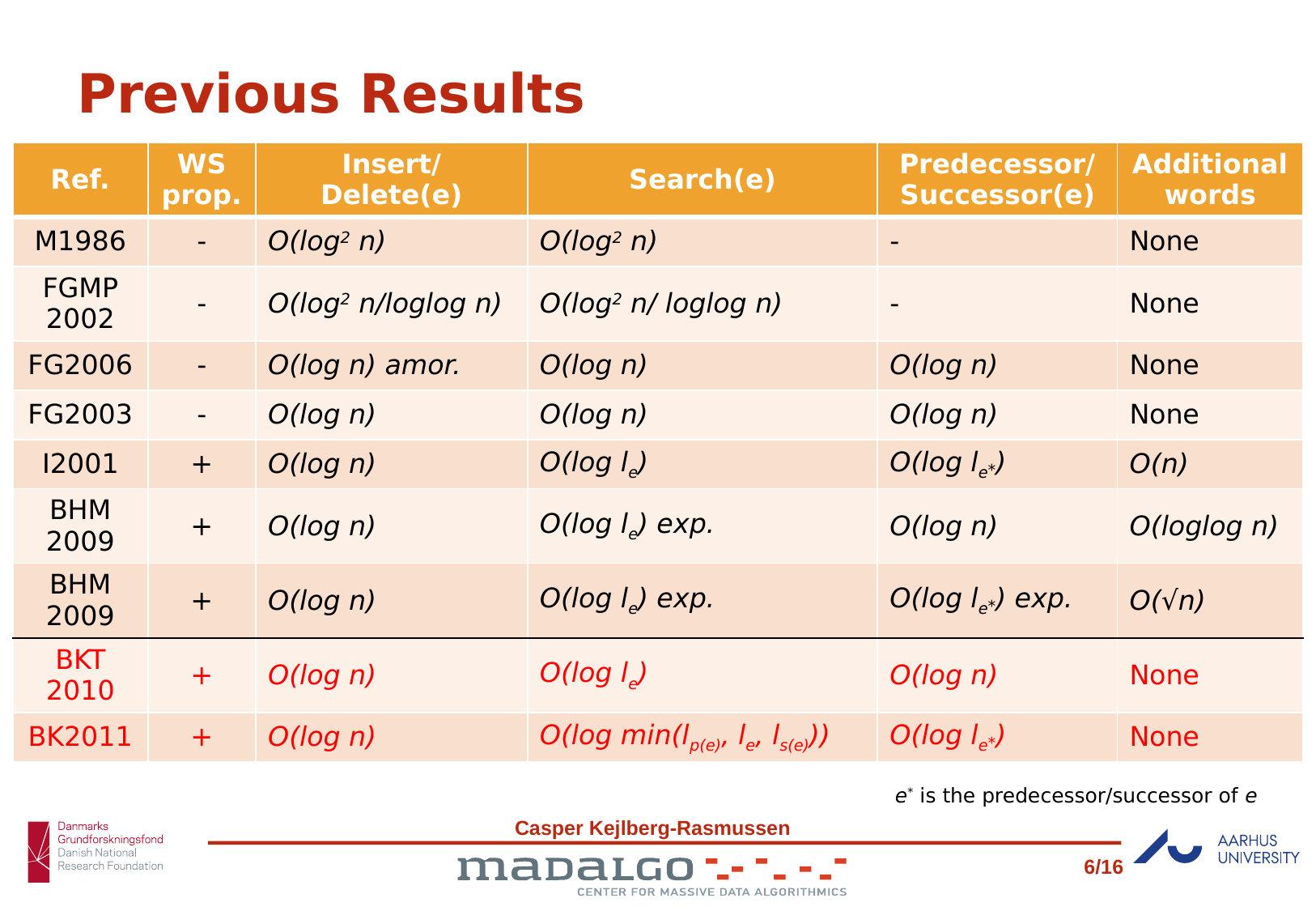

# Previous Results
| Ref. | WS prop. | Insert/ Delete(e) | Search(e) | Predecessor/ Successor(e) | Additional words |
| --- | --- | --- | --- | --- | --- |
| M1986 | - | O(log2 n) | O(log2 n) | - | None |
| FGMP 2002 | - | O(log2 n/loglog n) | O(log2 n/ loglog n) | - | None |
| FG2006 | - | O(log n) amor. | O(log n) | O(log n) | None |
| FG2003 | - | O(log n) | O(log n) | O(log n) | None |
| I2001 | + | O(log n) | O(log le) | O(log le\*) | O(n) |
| BHM 2009 | + | O(log n) | O(log le) exp. | O(log n) | O(loglog n) |
| BHM 2009 | + | O(log n) | O(log le) exp. | O(log le\*) exp. | O(√n) |
| BKT 2010 | + | O(log n) | O(log le) | O(log n) | None |
| BK2011 | + | O(log n) | O(log min(lp(e), le, ls(e))) | O(log le\*) | None |
e* is the predecessor/successor of e